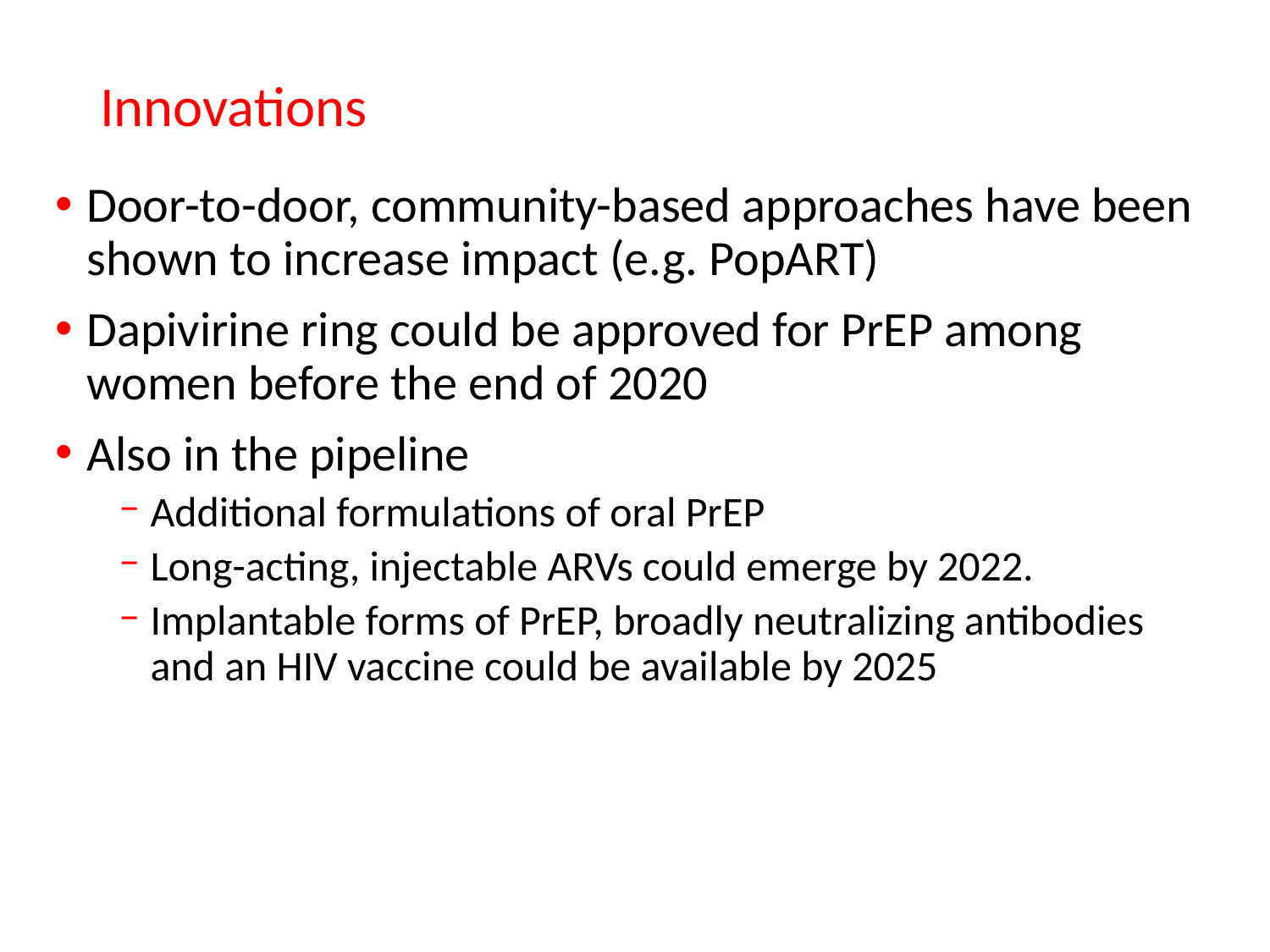

# Innovations
Door-to-door, community-based approaches have been shown to increase impact (e.g. PopART)
Dapivirine ring could be approved for PrEP among women before the end of 2020
Also in the pipeline
Additional formulations of oral PrEP
Long-acting, injectable ARVs could emerge by 2022.
Implantable forms of PrEP, broadly neutralizing antibodies and an HIV vaccine could be available by 2025